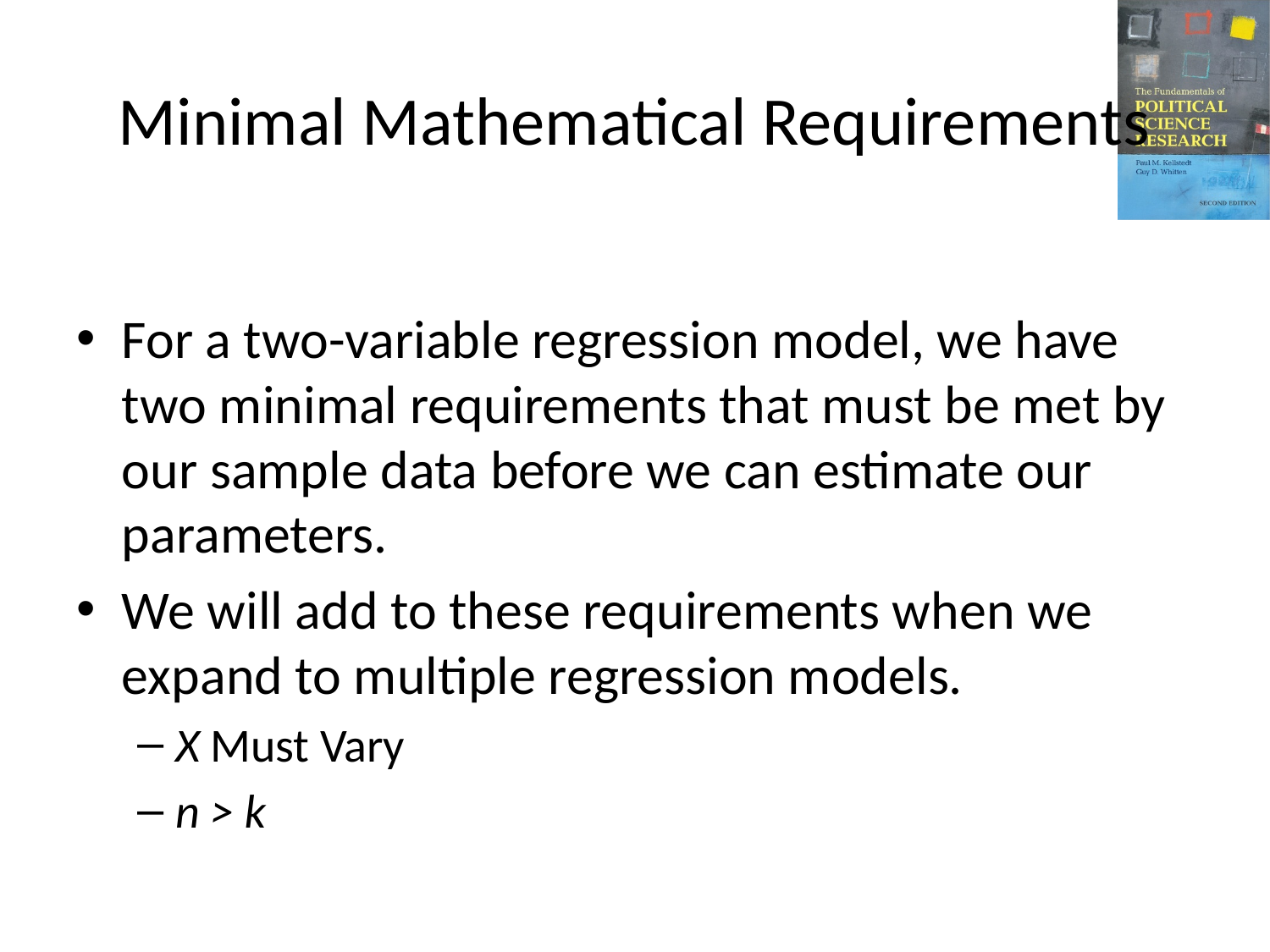

# Minimal Mathematical Requirements

For a two-variable regression model, we have two minimal requirements that must be met by our sample data before we can estimate our parameters.
We will add to these requirements when we expand to multiple regression models.
X Must Vary
n > k